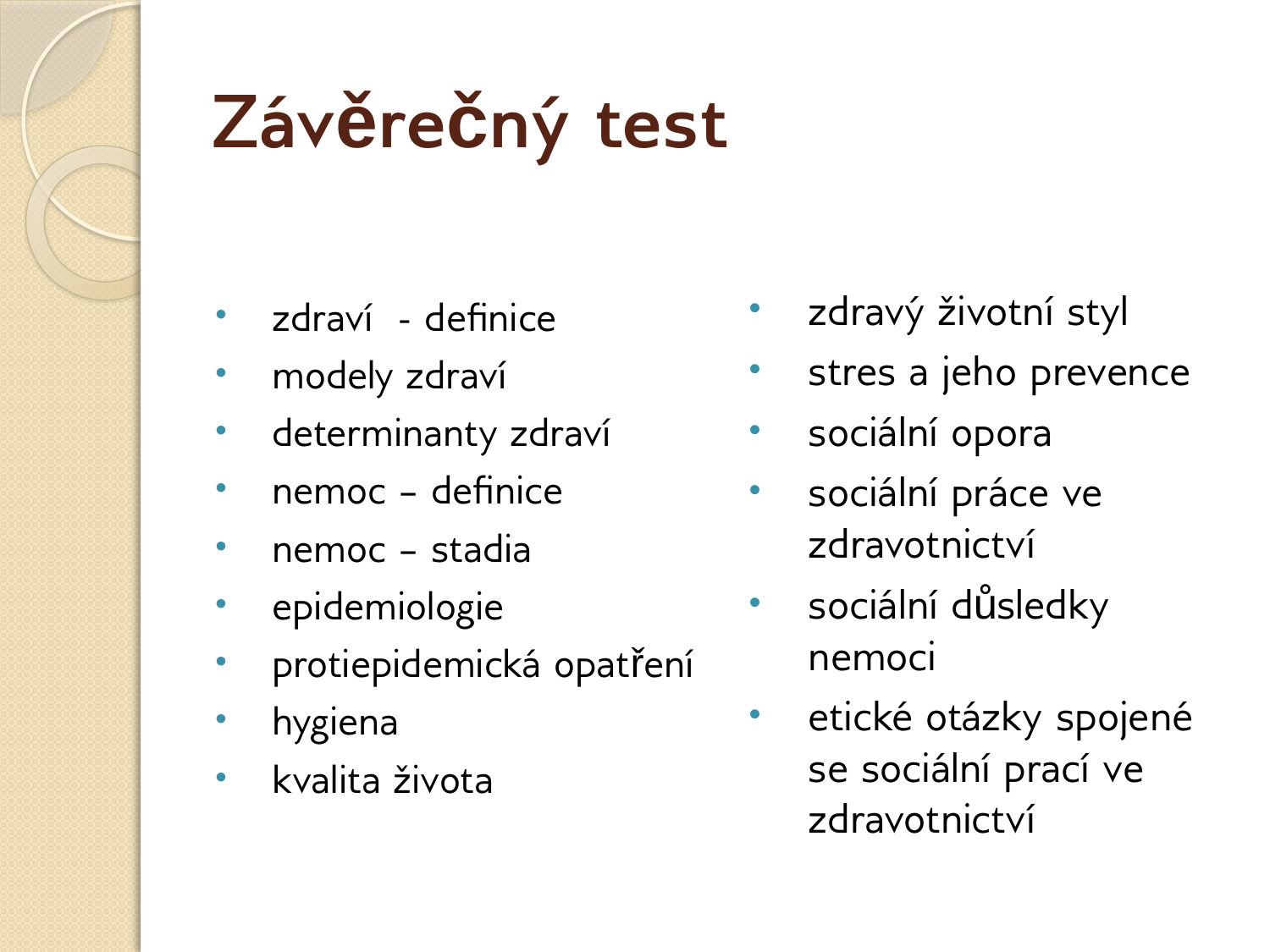

# Závěrečný test

zdraví  - definice
modely zdraví
determinanty zdraví
nemoc – definice
nemoc – stadia
epidemiologie
protiepidemická opatření
hygiena
kvalita života

zdravý životní styl
stres a jeho prevence
sociální opora
sociální práce ve zdravotnictví
sociální důsledky nemoci
etické otázky spojené se sociální prací ve zdravotnictví